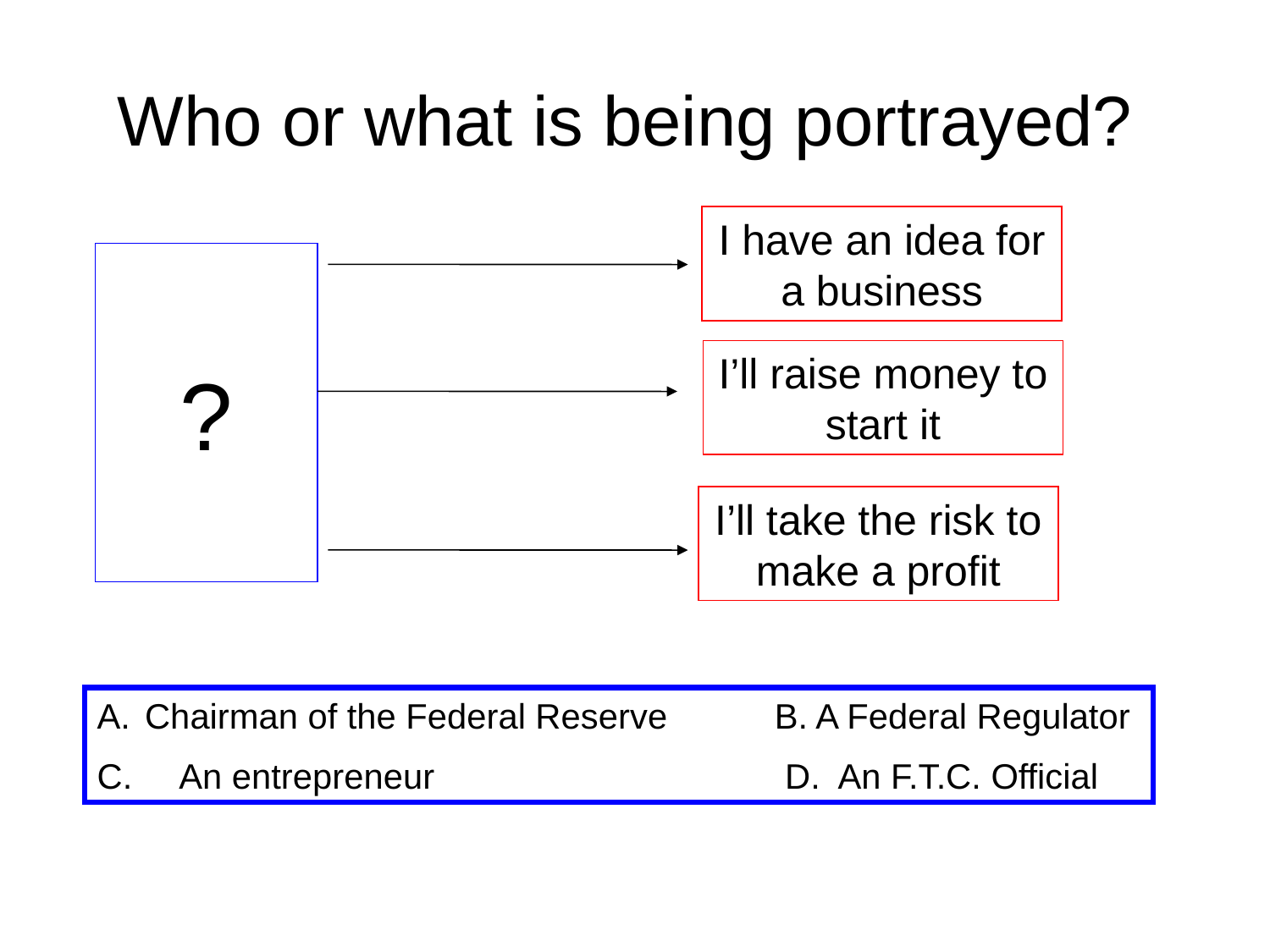

# Who or what is being portrayed?
I have an idea for a business
?

I’ll raise money to start it

I’ll take the risk to make a profit

Chairman of the Federal Reserve           B. A Federal Regulator
C.     An entrepreneur                                    D.  An F.T.C. Official